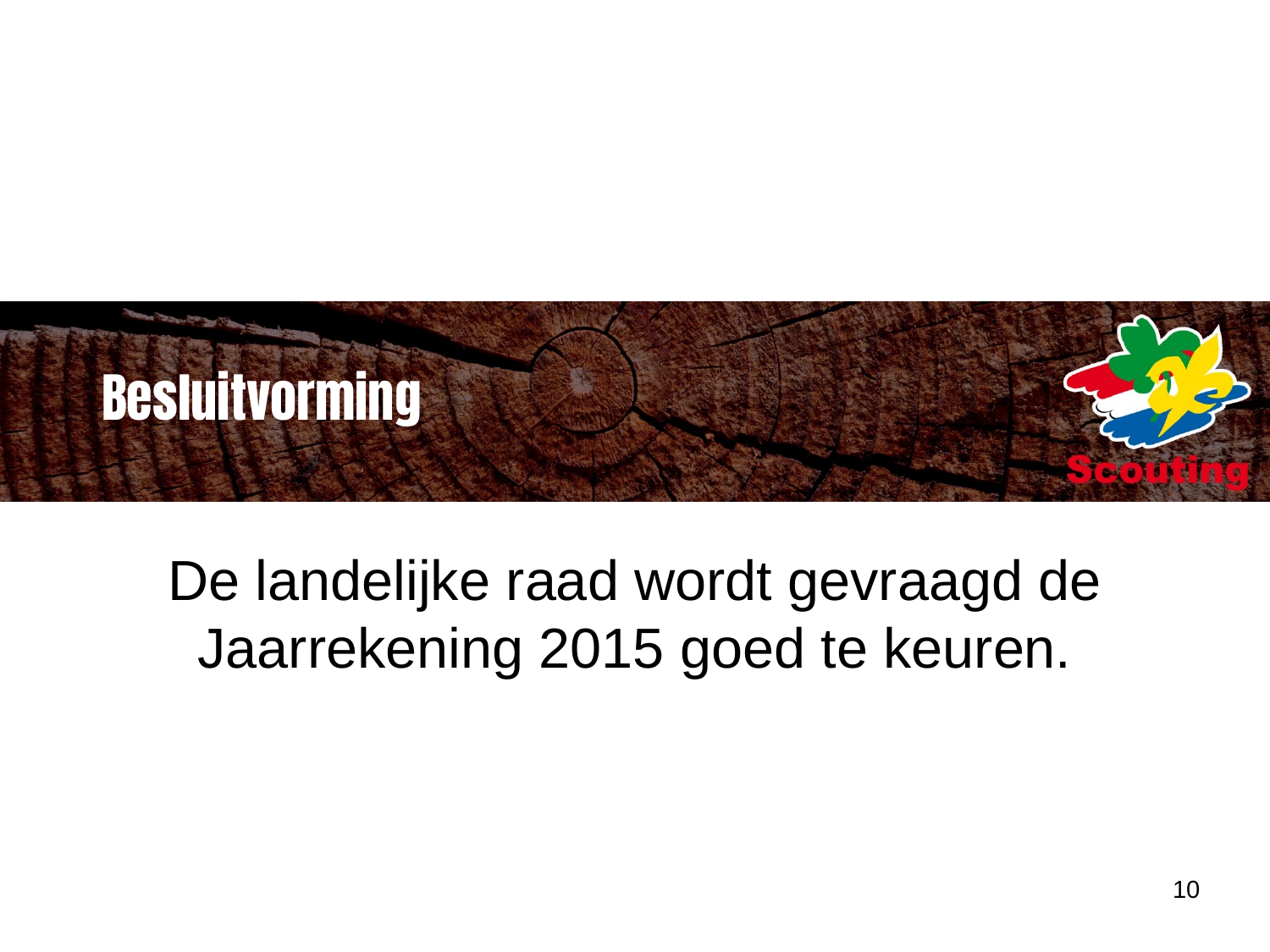

Besluitvorming
De landelijke raad wordt gevraagd de Jaarrekening 2015 goed te keuren.
10